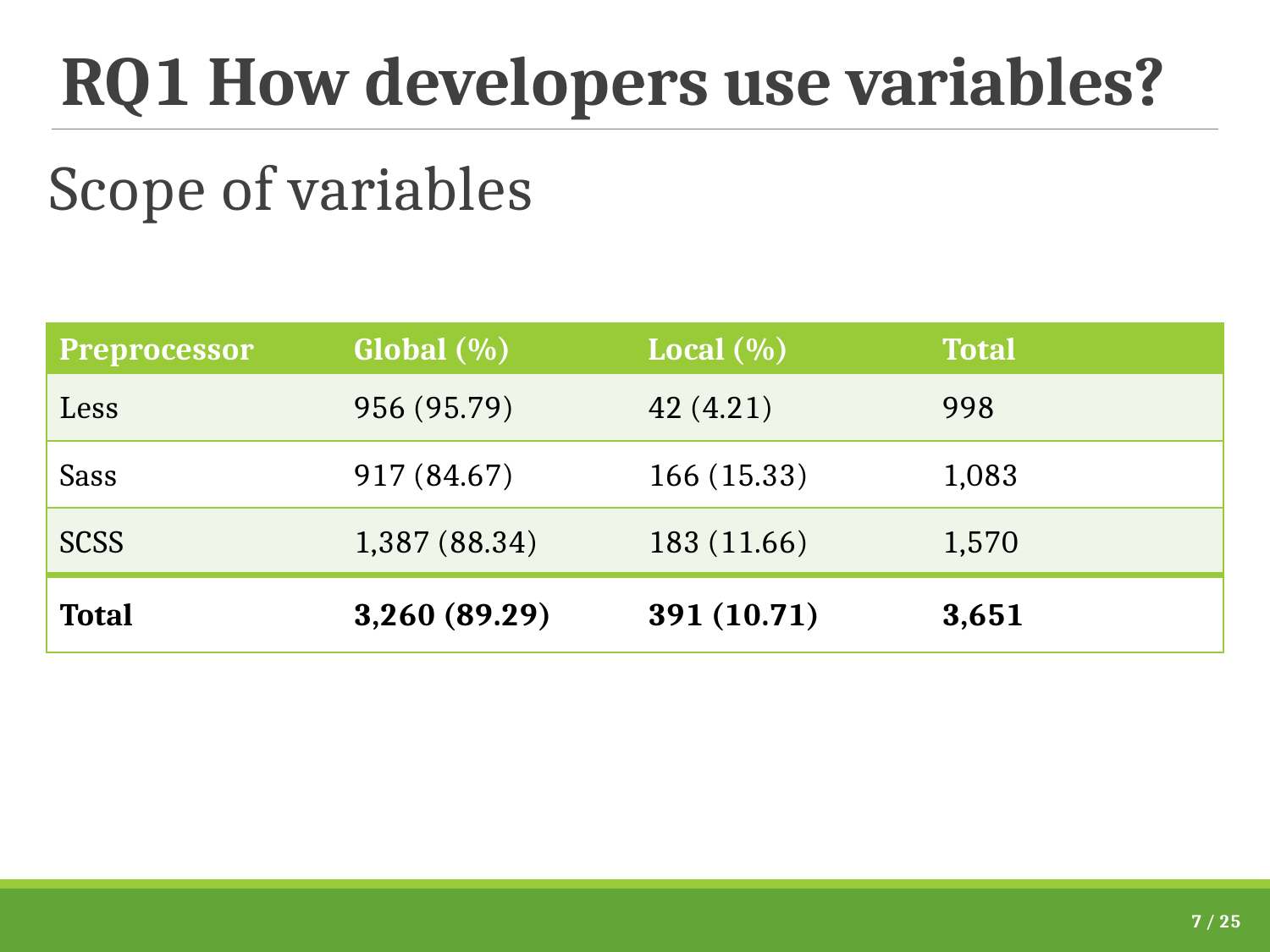

# RQ1 How developers use variables?
Scope of variables
| Preprocessor | Global (%) | Local (%) | Total |
| --- | --- | --- | --- |
| Less | 956 (95.79) | 42 (4.21) | 998 |
| Sass | 917 (84.67) | 166 (15.33) | 1,083 |
| SCSS | 1,387 (88.34) | 183 (11.66) | 1,570 |
| Total | 3,260 (89.29) | 391 (10.71) | 3,651 |
7 / 25